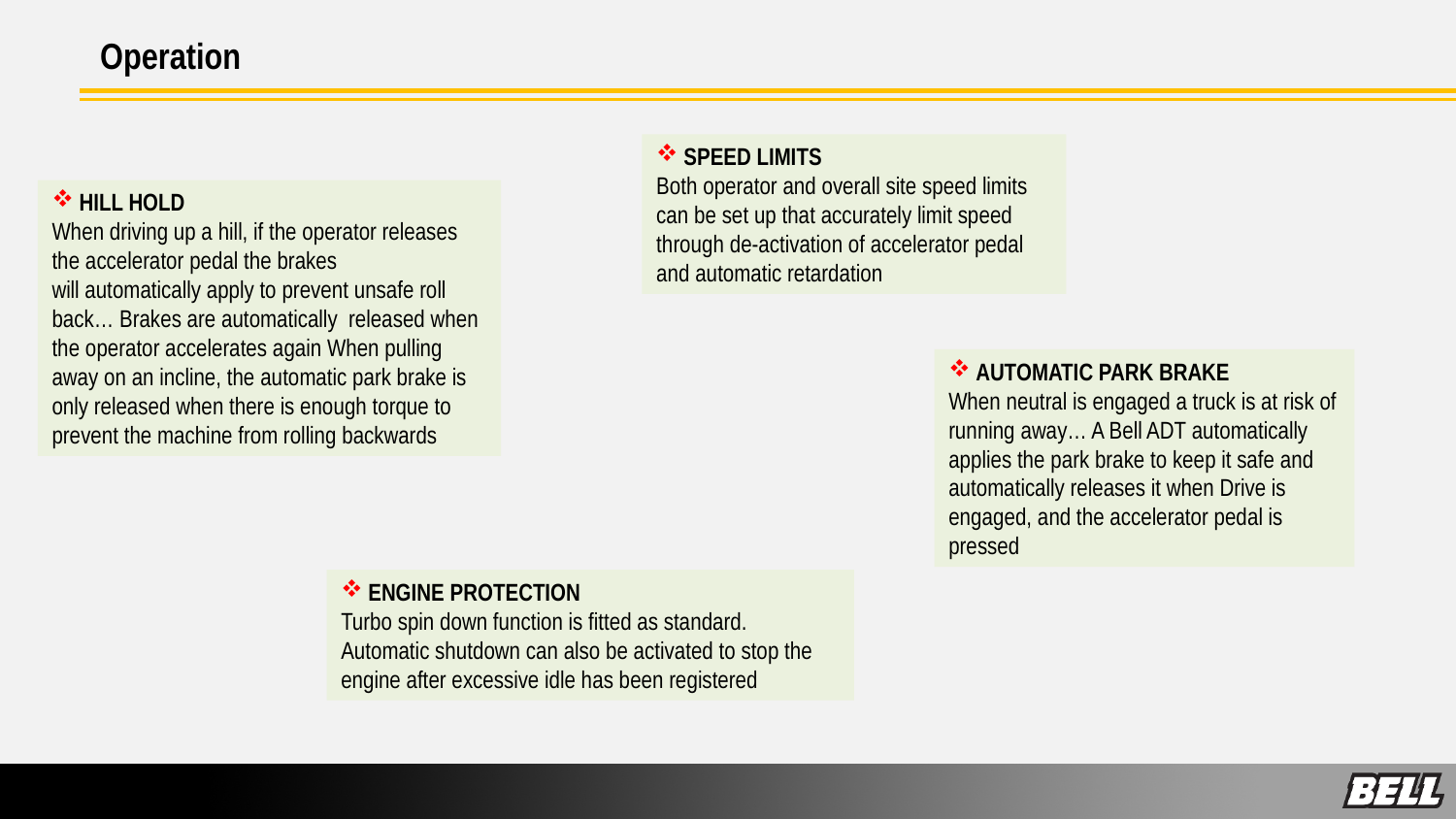

Operation
SPEED LIMITS
Both operator and overall site speed limits can be set up that accurately limit speed through de-activation of accelerator pedal and automatic retardation
HILL HOLD
When driving up a hill, if the operator releases the accelerator pedal the brakes
will automatically apply to prevent unsafe roll back… Brakes are automatically  released when the operator accelerates again When pulling away on an incline, the automatic park brake is only released when there is enough torque to prevent the machine from rolling backwards
AUTOMATIC PARK BRAKE
When neutral is engaged a truck is at risk of running away… A Bell ADT automatically applies the park brake to keep it safe and automatically releases it when Drive is engaged, and the accelerator pedal is pressed
ENGINE PROTECTION
Turbo spin down function is fitted as standard. Automatic shutdown can also be activated to stop the engine after excessive idle has been registered